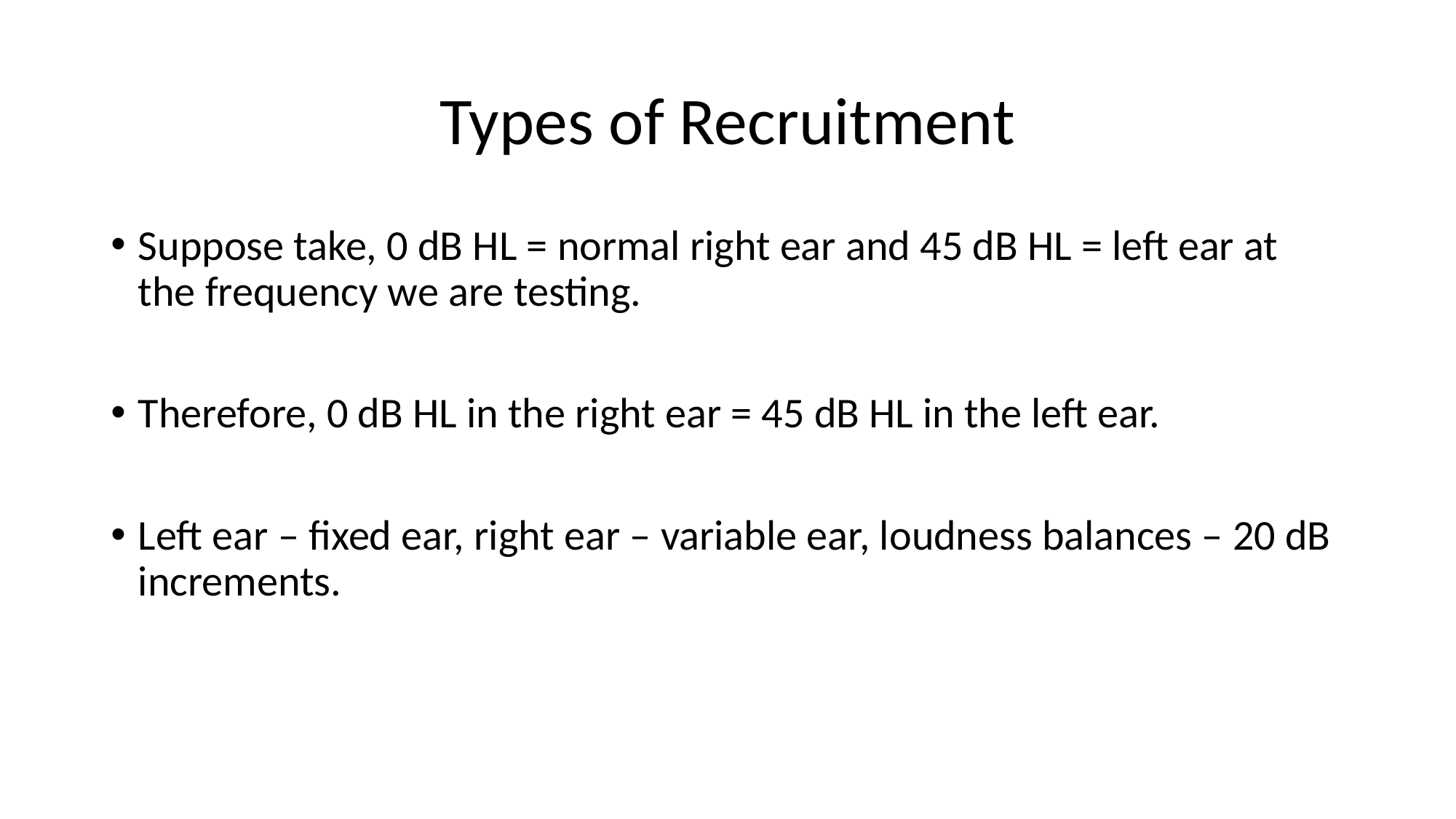

# Types of Recruitment
Suppose take, 0 dB HL = normal right ear and 45 dB HL = left ear at the frequency we are testing.

Therefore, 0 dB HL in the right ear = 45 dB HL in the left ear.

Left ear – fixed ear, right ear – variable ear, loudness balances – 20 dB increments.